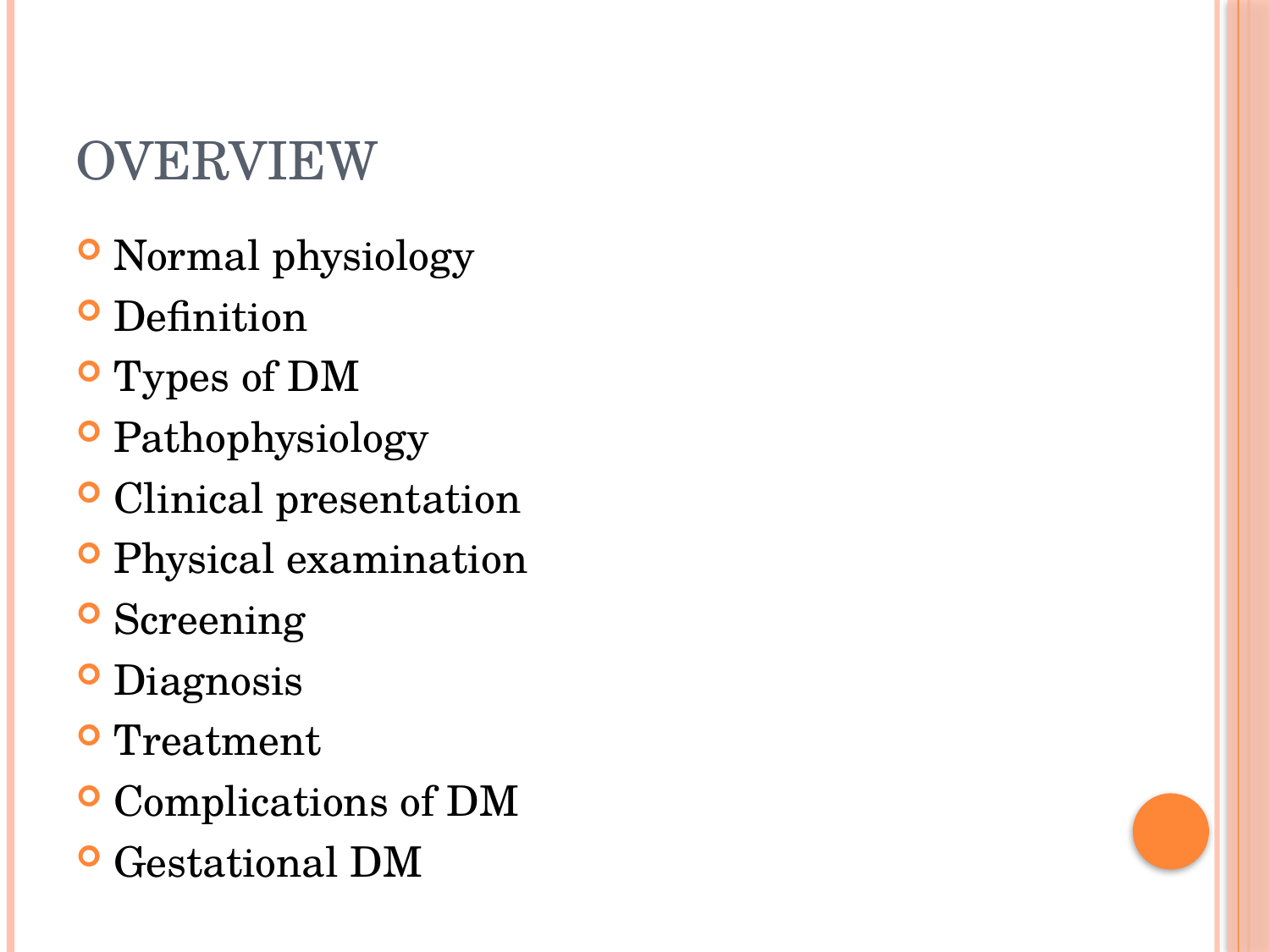

# overview
Normal physiology
Definition
Types of DM
Pathophysiology
Clinical presentation
Physical examination
Screening
Diagnosis
Treatment
Complications of DM
Gestational DM